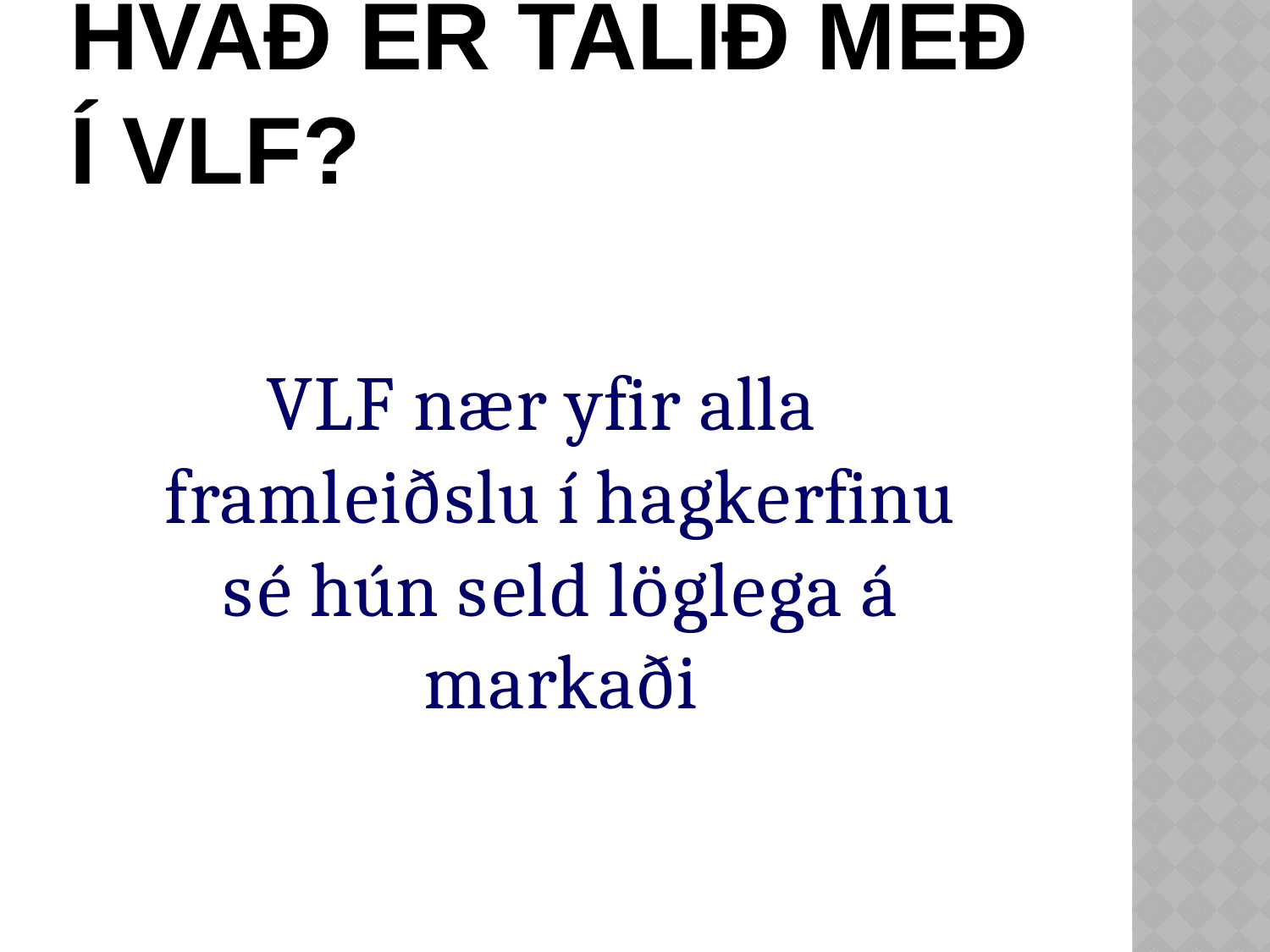

# Hvað er talið með í VLF?
VLF nær yfir alla framleiðslu í hagkerfinu sé hún seld löglega á markaði